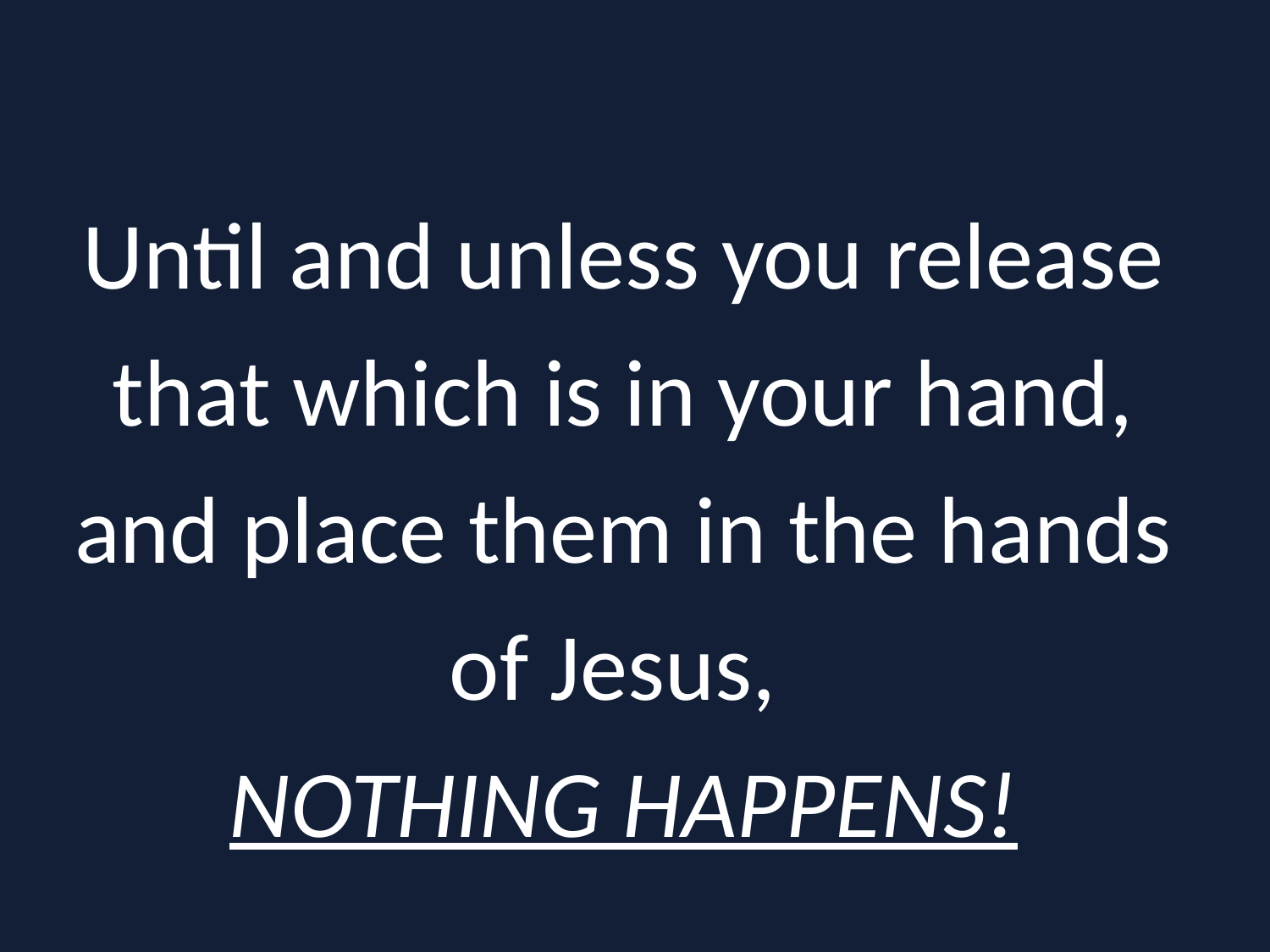

Until and unless you release that which is in your hand, and place them in the hands of Jesus,
NOTHING HAPPENS!